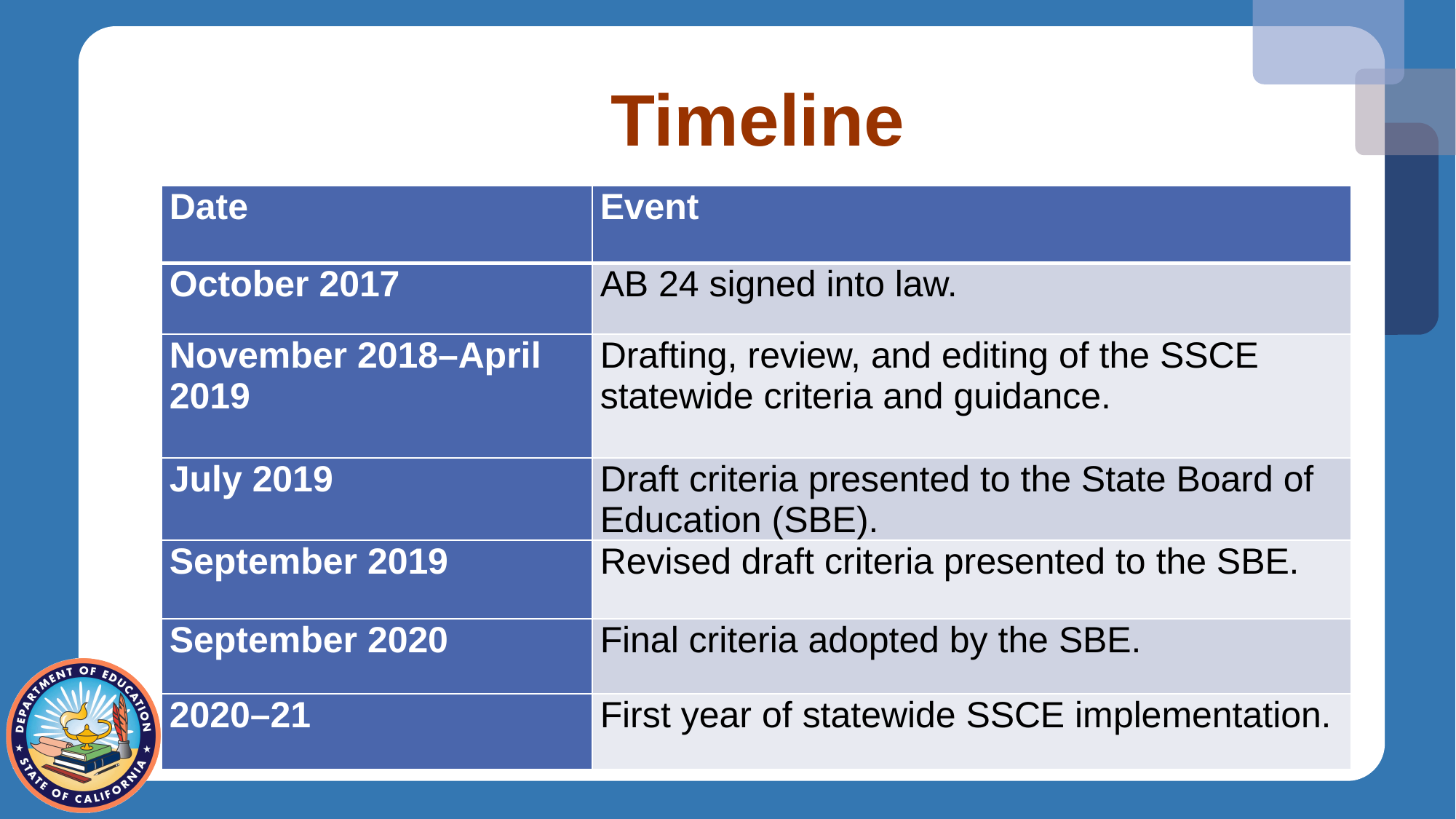

# Timeline
| Date | Event |
| --- | --- |
| October 2017 | AB 24 signed into law. |
| November 2018–April 2019 | Drafting, review, and editing of the SSCE statewide criteria and guidance. |
| July 2019 | Draft criteria presented to the State Board of Education (SBE). |
| September 2019 | Revised draft criteria presented to the SBE. |
| September 2020 | Final criteria adopted by the SBE. |
| 2020–21 | First year of statewide SSCE implementation. |